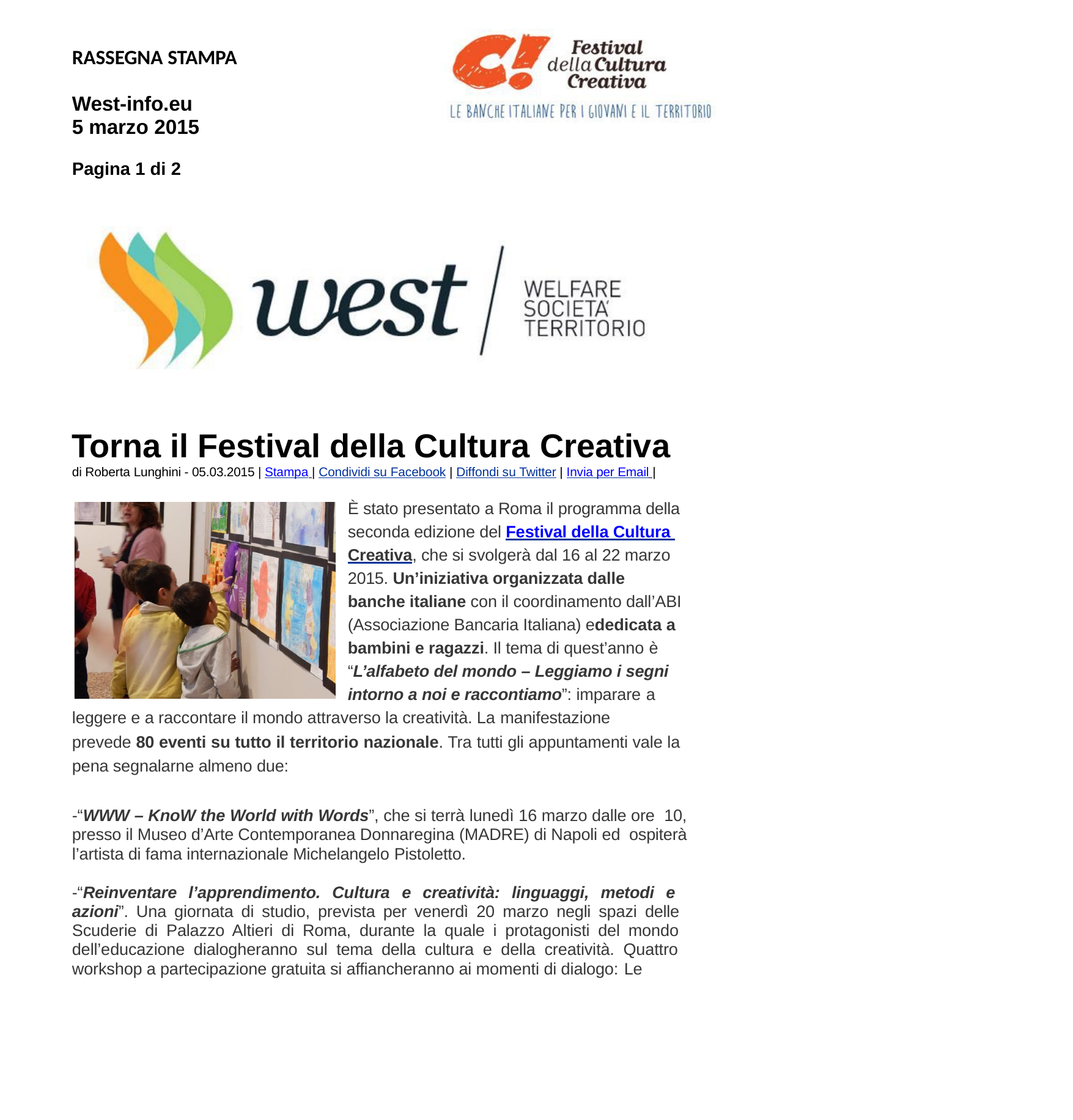

RASSEGNA STAMPA

West-info.eu  5 marzo 2015
Pagina 1 di 2

Torna il Festival della Cultura Creativa
di Roberta Lunghini - 05.03.2015 | Stampa | Condividi su Facebook | Diffondi su Twitter | Invia per Email |

È stato presentato a Roma il programma della  seconda edizione del Festival della Cultura  Creativa, che si svolgerà dal 16 al 22 marzo  2015. Un’iniziativa organizzata dalle  banche italiane con il coordinamento dall’ABI  (Associazione Bancaria Italiana) ededicata a  bambini e ragazzi. Il tema di quest’anno è
“L’alfabeto del mondo – Leggiamo i segni  intorno a noi e raccontiamo”: imparare a
leggere e a raccontare il mondo attraverso la creatività. La manifestazione
prevede 80 eventi su tutto il territorio nazionale. Tra tutti gli appuntamenti vale la  pena segnalarne almeno due:

-“WWW – KnoW the World with Words”, che si terrà lunedì 16 marzo dalle ore  10, presso il Museo d’Arte Contemporanea Donnaregina (MADRE) di Napoli ed  ospiterà l’artista di fama internazionale Michelangelo Pistoletto.

-“Reinventare l’apprendimento. Cultura e creatività: linguaggi, metodi e  azioni”. Una giornata di studio, prevista per venerdì 20 marzo negli spazi delle  Scuderie di Palazzo Altieri di Roma, durante la quale i protagonisti del mondo  dell’educazione dialogheranno sul tema della cultura e della creatività. Quattro  workshop a partecipazione gratuita si affiancheranno ai momenti di dialogo: Le